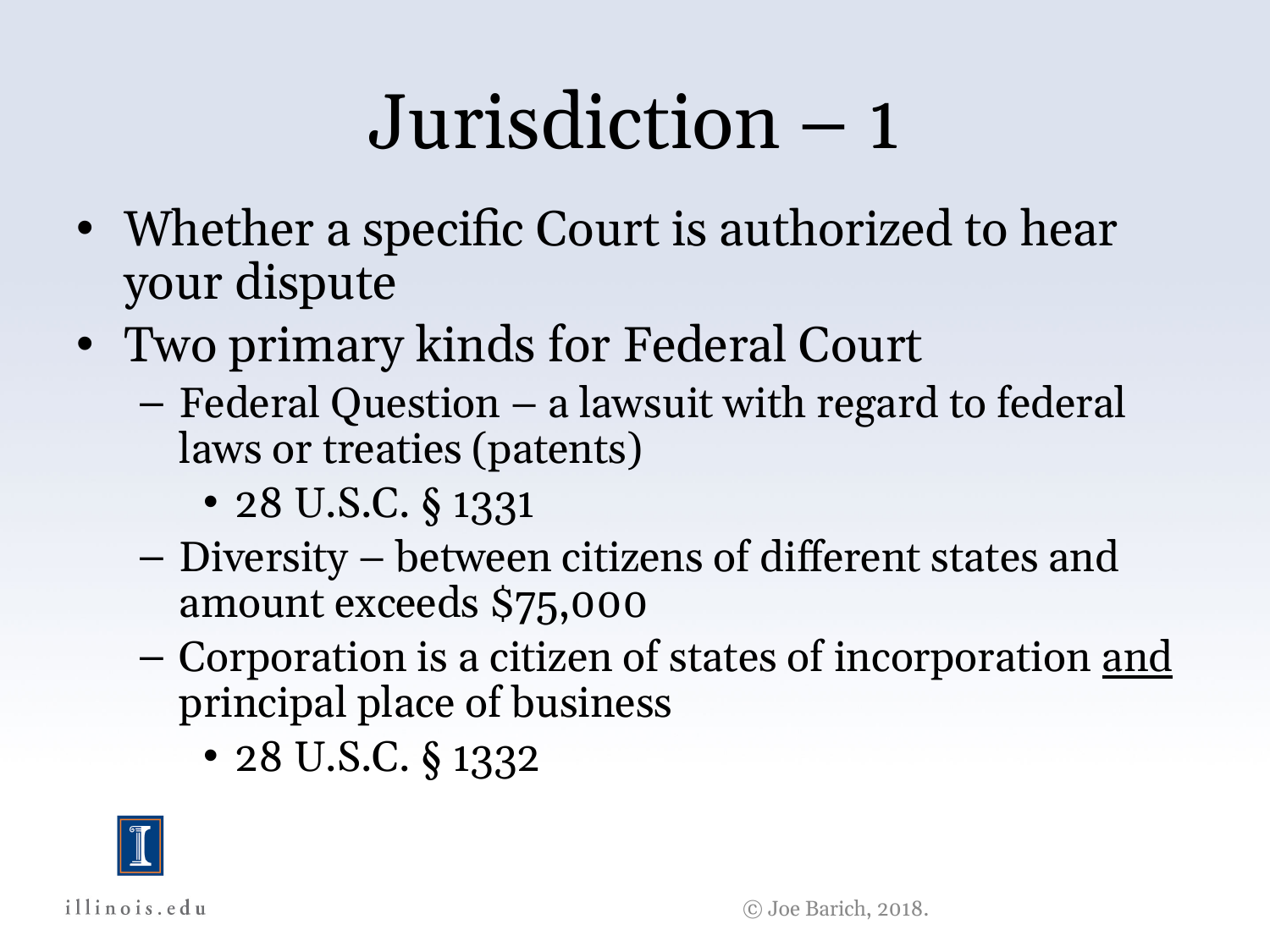

Jurisdiction – 1
Whether a specific Court is authorized to hear your dispute
Two primary kinds for Federal Court
Federal Question – a lawsuit with regard to federal laws or treaties (patents)
28 U.S.C. § 1331
Diversity – between citizens of different states and amount exceeds $75,000
Corporation is a citizen of states of incorporation and principal place of business
28 U.S.C. § 1332

© Joe Barich, 2018.